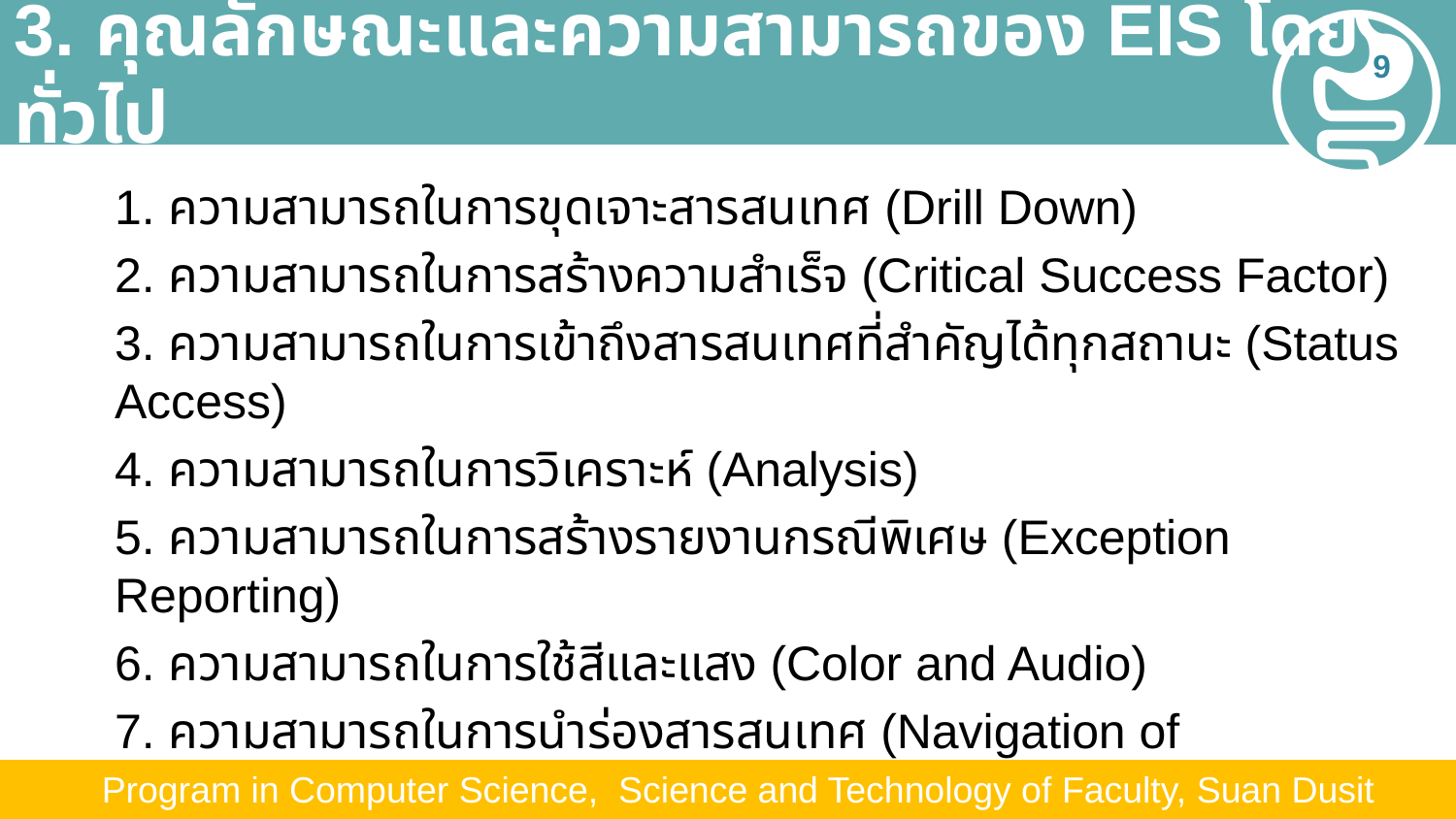

# 3. คุณลักษณะและความสามารถของ EIS โดยทั่วไป
9
1. ความสามารถในการขุดเจาะสารสนเทศ (Drill Down)
2. ความสามารถในการสร้างความสำเร็จ (Critical Success Factor)
3. ความสามารถในการเข้าถึงสารสนเทศที่สำคัญได้ทุกสถานะ (Status Access)
4. ความสามารถในการวิเคราะห์ (Analysis)
5. ความสามารถในการสร้างรายงานกรณีพิเศษ (Exception Reporting)
6. ความสามารถในการใช้สีและแสง (Color and Audio)
7. ความสามารถในการนำร่องสารสนเทศ (Navigation of Information)
8. ความสามารถในการติดต่อสื่อสาร (Communication)

  Program in Computer Science,  Science and Technology of Faculty, Suan Dusit University